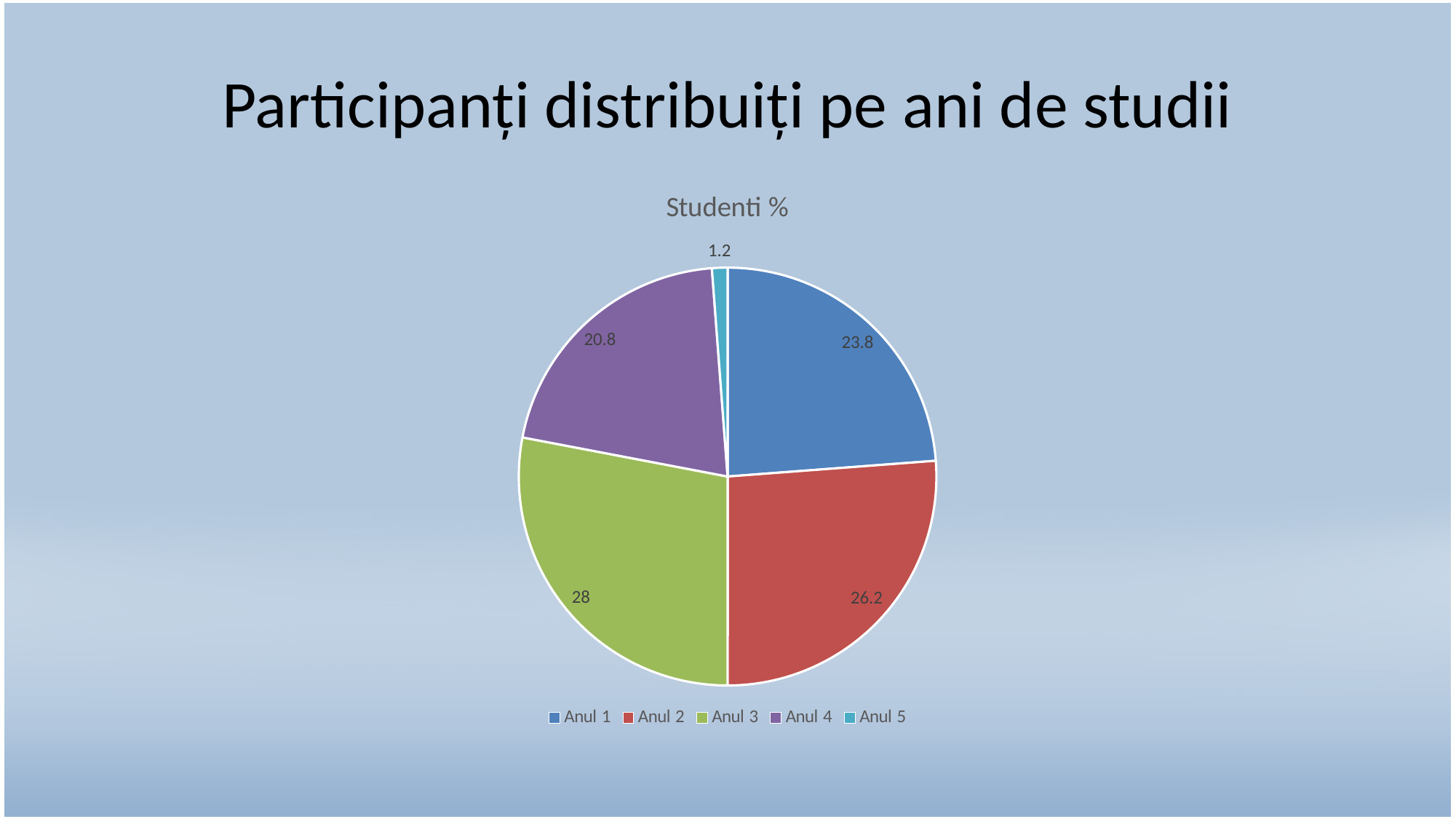

# Participanți distribuiți pe ani de studii

### Chart: Studenti %

| Category | studenti |
|---|---|
| Anul 1 | 23.8 |
| Anul 2 | 26.2 |
| Anul 3 | 28.0 |
| Anul 4 | 20.8 |
| Anul 5 | 1.2 |